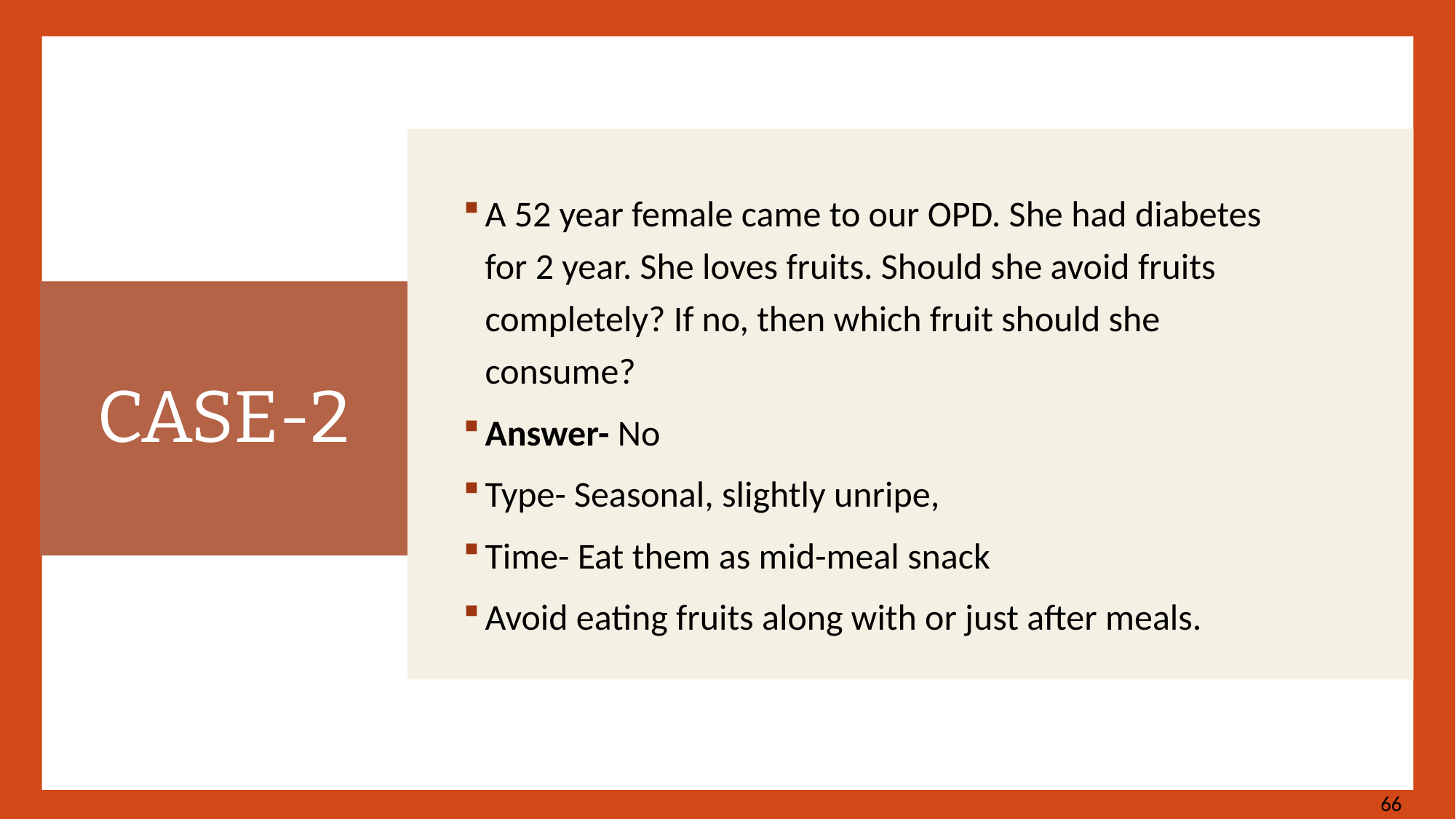

A 52 year female came to our OPD. She had diabetes for 2 year. She loves fruits. Should she avoid fruits completely? If no, then which fruit should she consume?
Answer- No
Type- Seasonal, slightly unripe,
Time- Eat them as mid-meal snack
Avoid eating fruits along with or just after meals.

Case-2
66